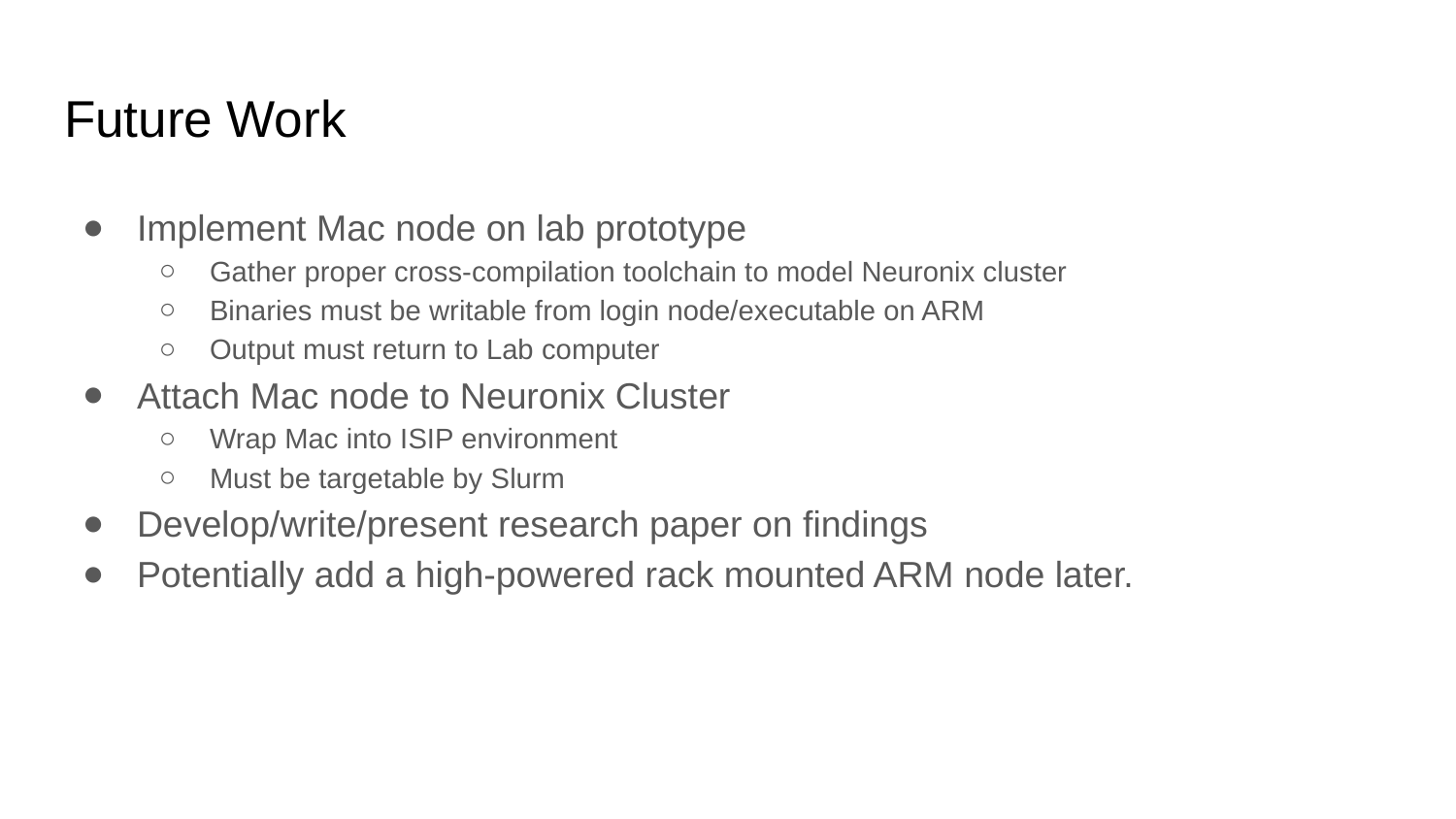

# Future Work
Implement Mac node on lab prototype
Gather proper cross-compilation toolchain to model Neuronix cluster
Binaries must be writable from login node/executable on ARM
Output must return to Lab computer
Attach Mac node to Neuronix Cluster
Wrap Mac into ISIP environment
Must be targetable by Slurm
Develop/write/present research paper on findings
Potentially add a high-powered rack mounted ARM node later.